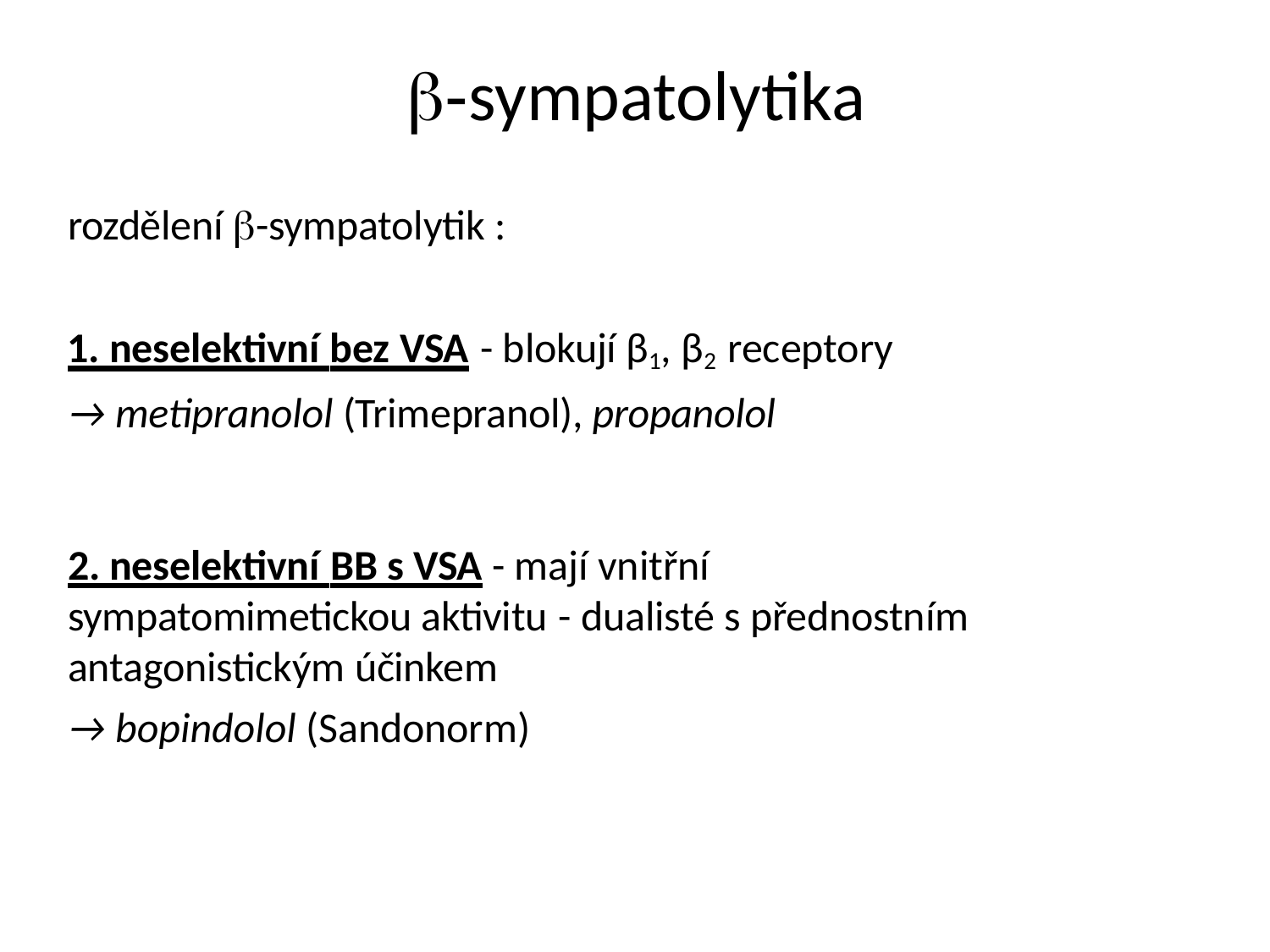

# β-sympatolytika
rozdělení β-sympatolytik :

1. neselektivní bez VSA - blokují β1, β2 receptory
→ metipranolol (Trimepranol), propanolol

2. neselektivní BB s VSA - mají vnitřní  sympatomimetickou aktivitu - dualisté s přednostním  antagonistickým účinkem
→ bopindolol (Sandonorm)